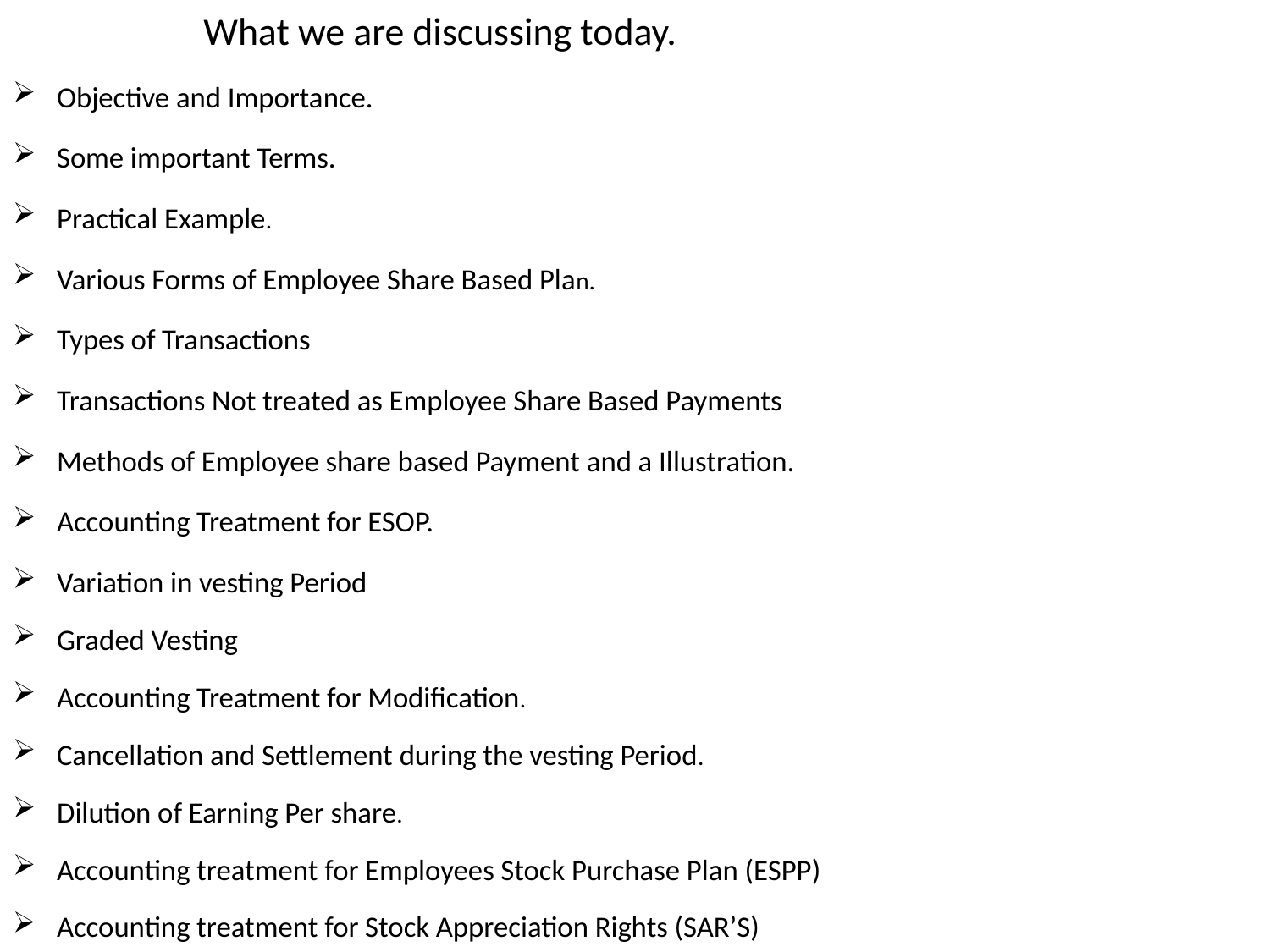

What we are discussing today.

Objective and Importance.

Some important Terms.

Practical Example.

Various Forms of Employee Share Based Plan.

Types of Transactions

Transactions Not treated as Employee Share Based Payments

Methods of Employee share based Payment and a Illustration.

Accounting Treatment for ESOP.

Variation in vesting Period

Graded Vesting

Accounting Treatment for Modification.

Cancellation and Settlement during the vesting Period.

Dilution of Earning Per share.

Accounting treatment for Employees Stock Purchase Plan (ESPP)

Accounting treatment for Stock Appreciation Rights (SAR’S)